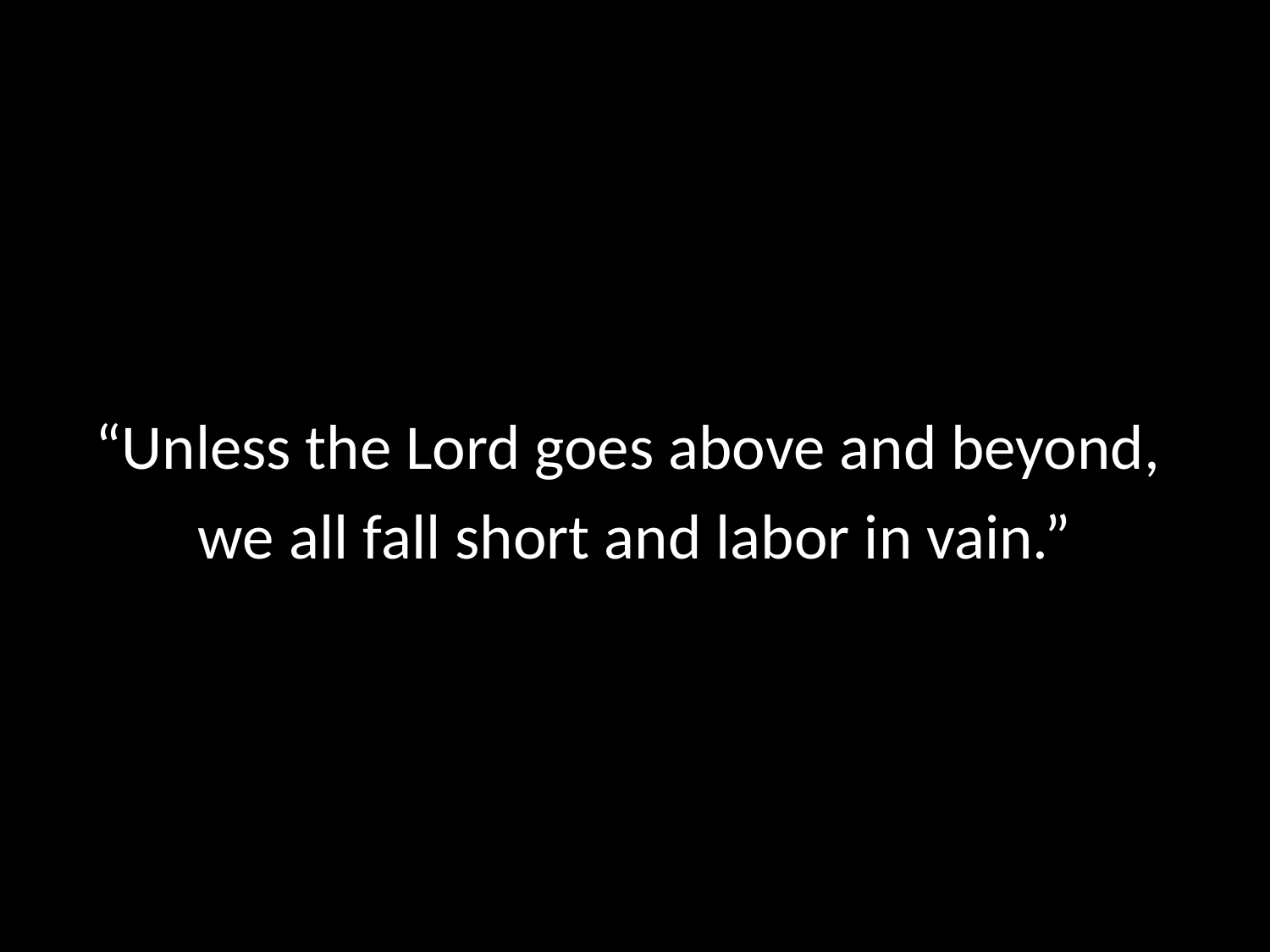

“Unless the Lord goes above and beyond,
we all fall short and labor in vain.”